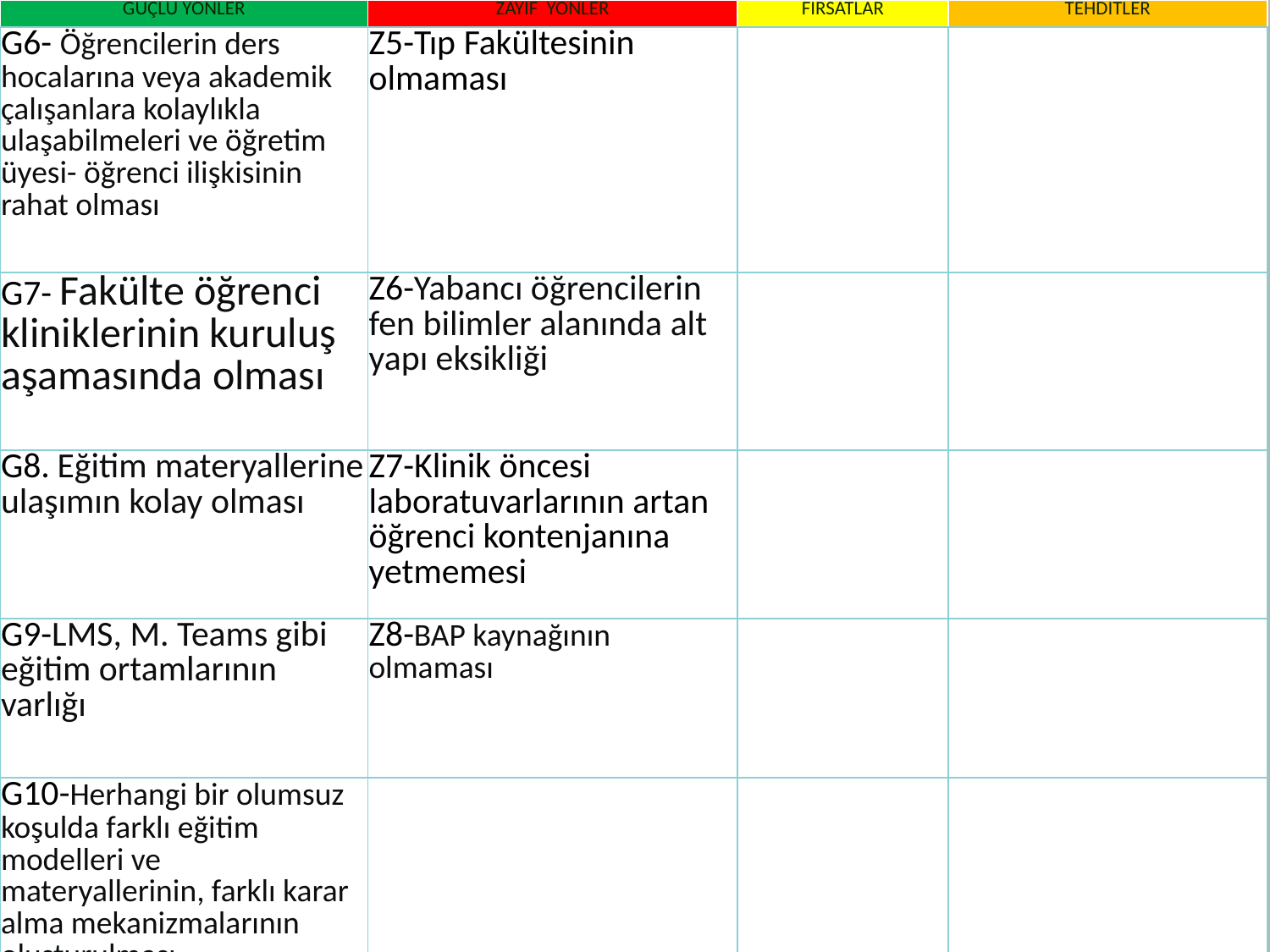

| GÜÇLÜ YÖNLER | ZAYIF YÖNLER | FIRSATLAR | TEHDİTLER |
| --- | --- | --- | --- |
| G6- Öğrencilerin ders hocalarına veya akademik çalışanlara kolaylıkla ulaşabilmeleri ve öğretim üyesi- öğrenci ilişkisinin rahat olması | Z5-Tıp Fakültesinin olmaması |  |  |
| G7- Fakülte öğrenci kliniklerinin kuruluş aşamasında olması | Z6-Yabancı öğrencilerin fen bilimler alanında alt yapı eksikliği |  |  |
| G8. Eğitim materyallerine ulaşımın kolay olması | Z7-Klinik öncesi laboratuvarlarının artan öğrenci kontenjanına yetmemesi |  |  |
| G9-LMS, M. Teams gibi eğitim ortamlarının varlığı | Z8-BAP kaynağının olmaması |  |  |
| G10-Herhangi bir olumsuz koşulda farklı eğitim modelleri ve materyallerinin, farklı karar alma mekanizmalarının oluşturulması |  |  |  |
4
#